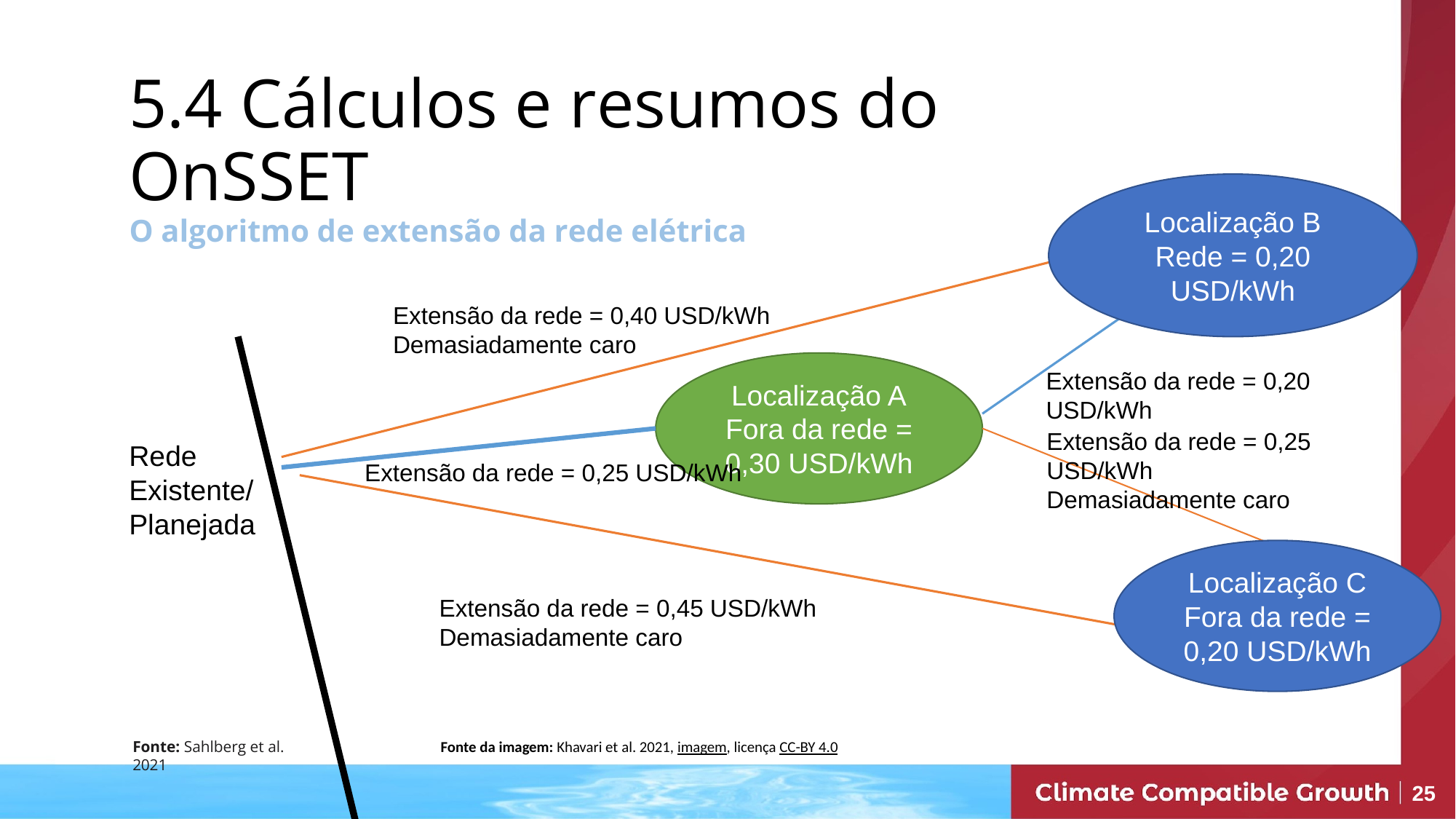

5.4 Cálculos e resumos do OnSSET
Localização B
Rede = 0,20 USD/kWh
O algoritmo de extensão da rede elétrica
Extensão da rede = 0,40 USD/kWh
Demasiadamente caro
Localização A
Fora da rede = 0,30 USD/kWh
Extensão da rede = 0,20 USD/kWh
Extensão da rede = 0,25 USD/kWh
Demasiadamente caro
Rede
Existente/
Planejada
Extensão da rede = 0,25 USD/kWh
Localização C
Fora da rede = 0,20 USD/kWh
Extensão da rede = 0,45 USD/kWh
Demasiadamente caro

Fonte da imagem: Khavari et al. 2021, imagem, licença CC-BY 4.0
Fonte: Sahlberg et al. 2021